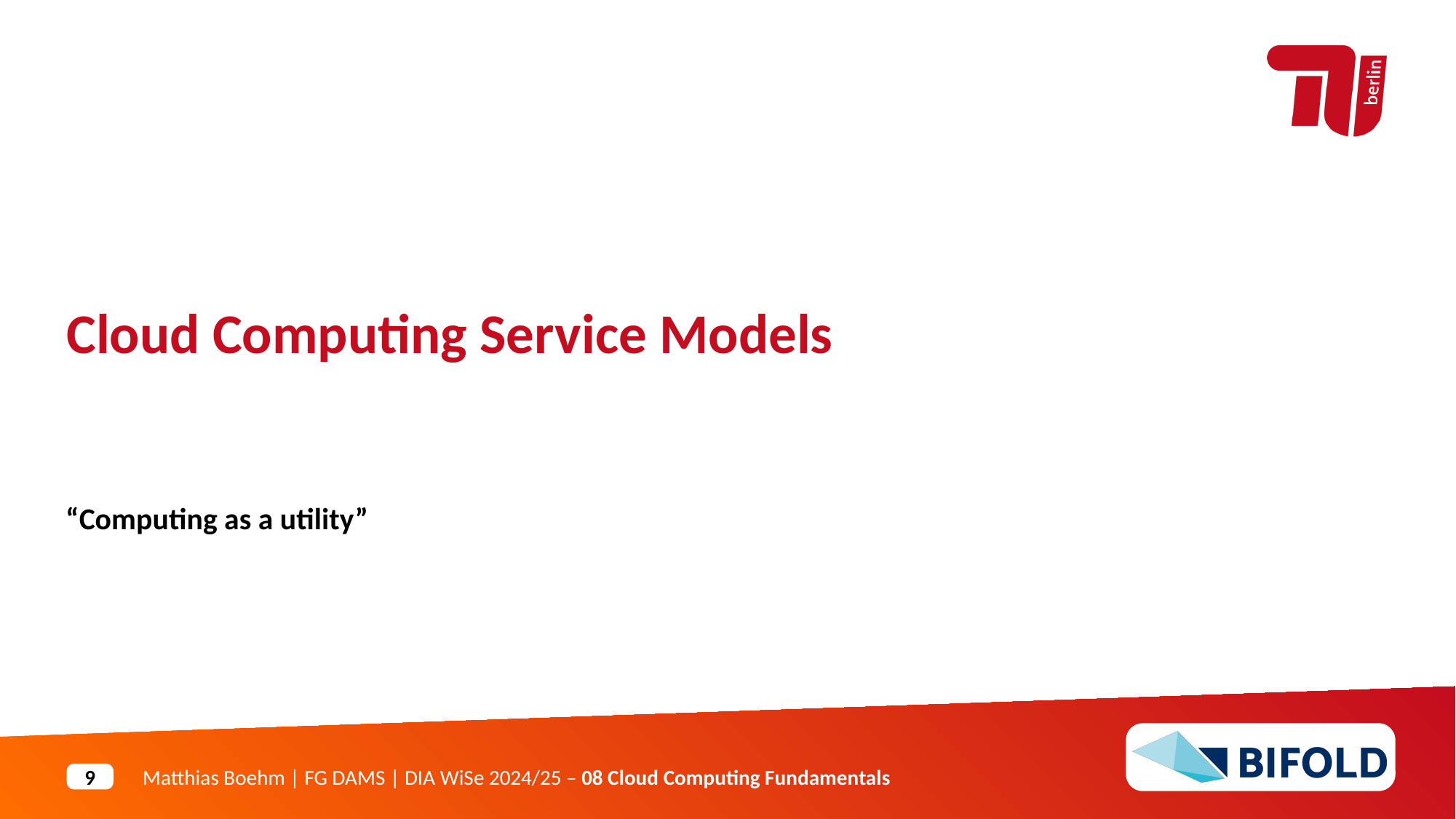

Cloud Computing Service Models

“Computing as a utility”